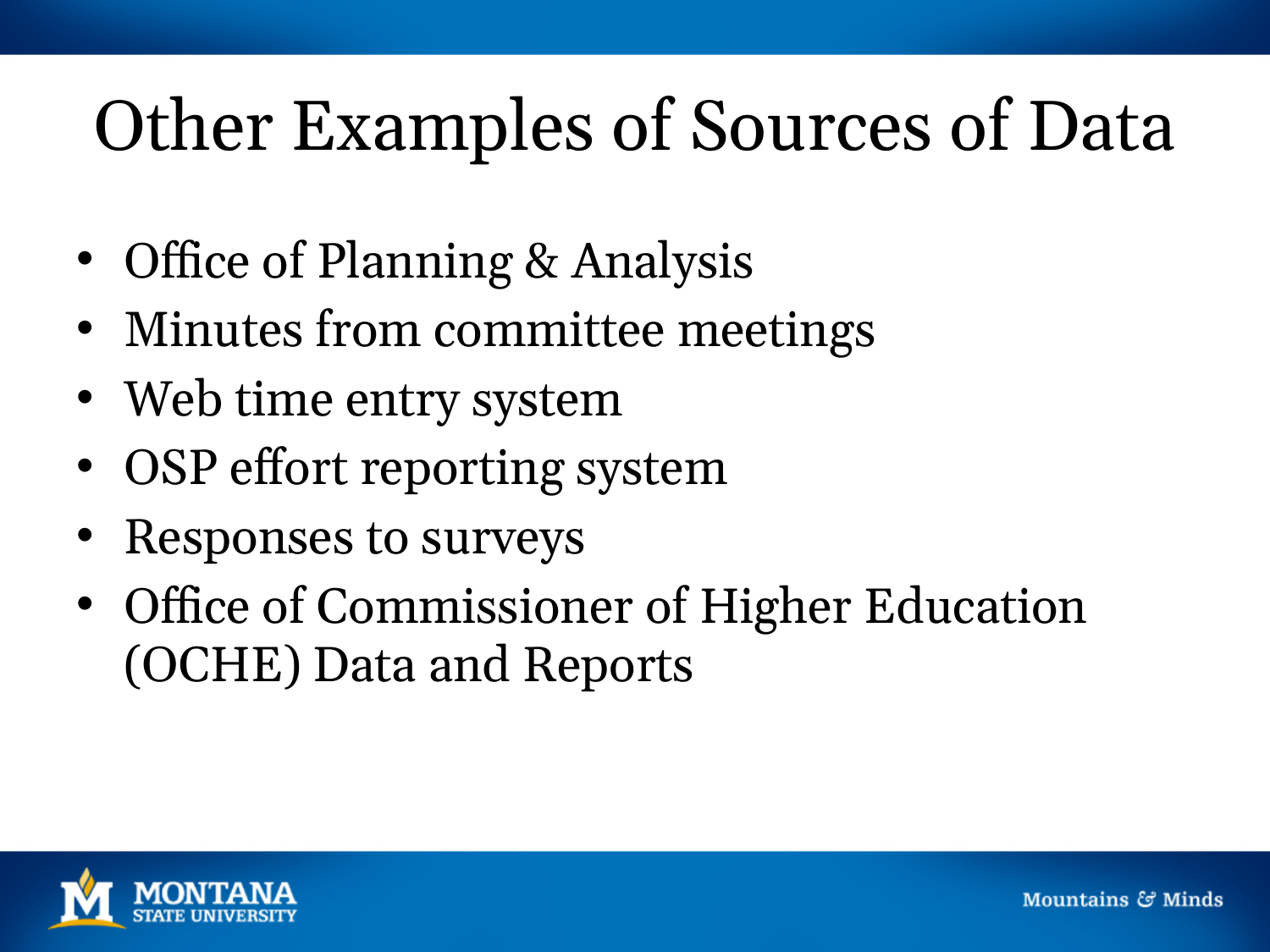

# Other Examples of Sources of Data
Office of Planning & Analysis
Minutes from committee meetings
Web time entry system
OSP effort reporting system
Responses to surveys
Office of Commissioner of Higher Education (OCHE) Data and Reports